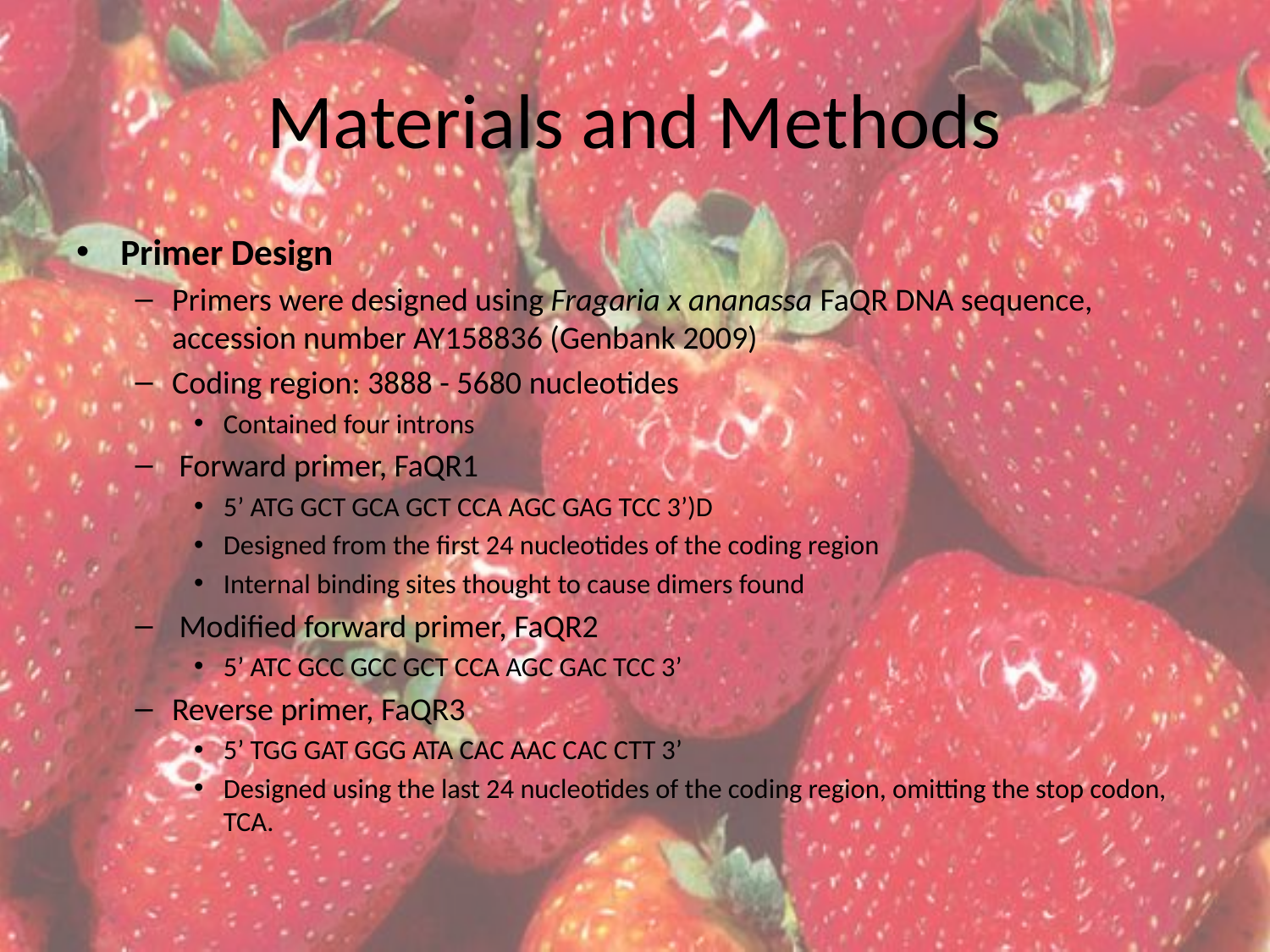

# Materials and Methods
Primer Design
Primers were designed using Fragaria x ananassa FaQR DNA sequence, accession number AY158836 (Genbank 2009)
Coding region: 3888 - 5680 nucleotides
Contained four introns
 Forward primer, FaQR1
5’ ATG GCT GCA GCT CCA AGC GAG TCC 3’)D
Designed from the first 24 nucleotides of the coding region
Internal binding sites thought to cause dimers found
 Modified forward primer, FaQR2
5’ ATC GCC GCC GCT CCA AGC GAC TCC 3’
Reverse primer, FaQR3
5’ TGG GAT GGG ATA CAC AAC CAC CTT 3’
Designed using the last 24 nucleotides of the coding region, omitting the stop codon, TCA.